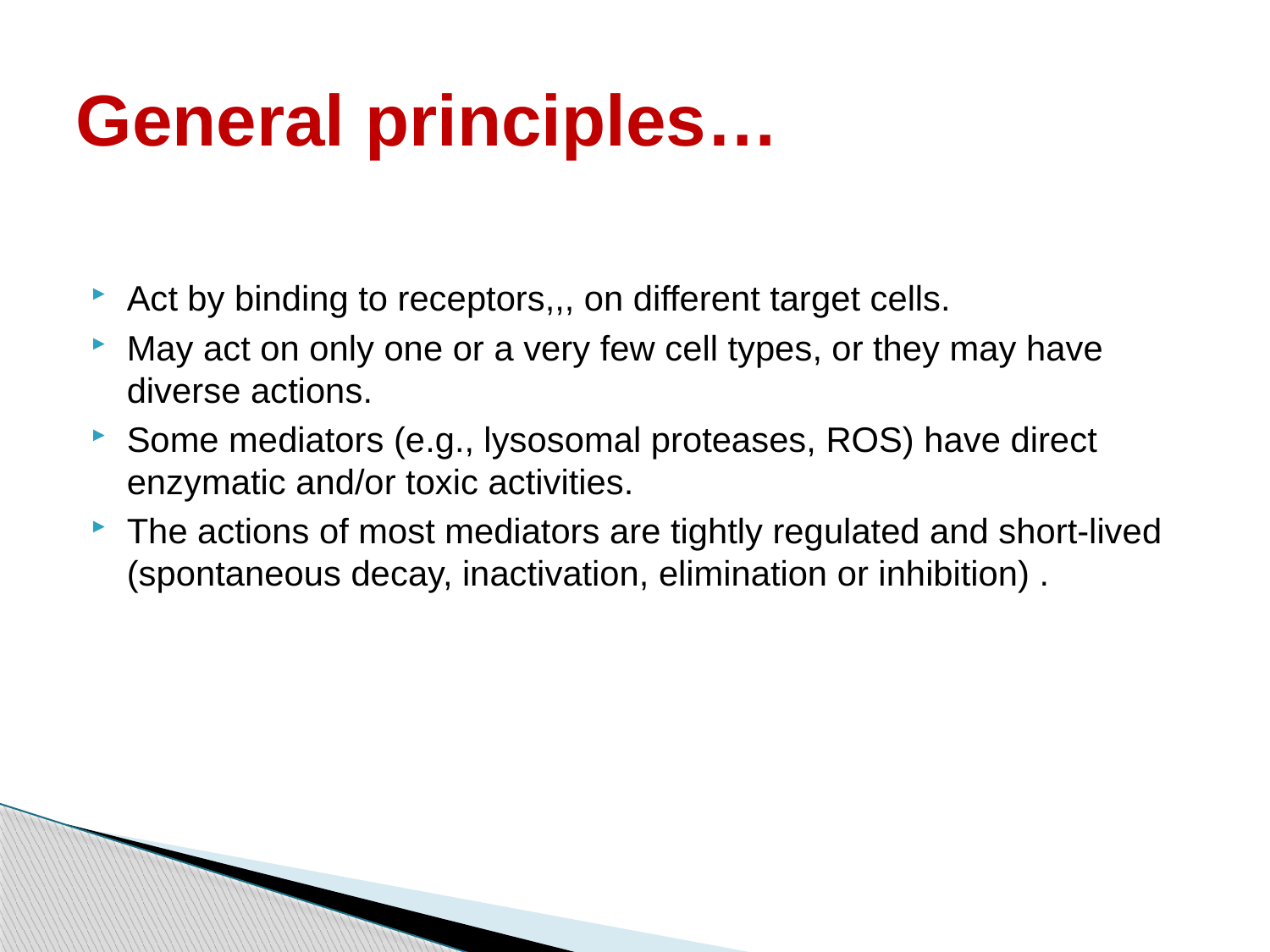

# General principles…

Act by binding to receptors,,, on different target cells.
May act on only one or a very few cell types, or they may have diverse actions.
Some mediators (e.g., lysosomal proteases, ROS) have direct enzymatic and/or toxic activities.
The actions of most mediators are tightly regulated and short-lived (spontaneous decay, inactivation, elimination or inhibition) .